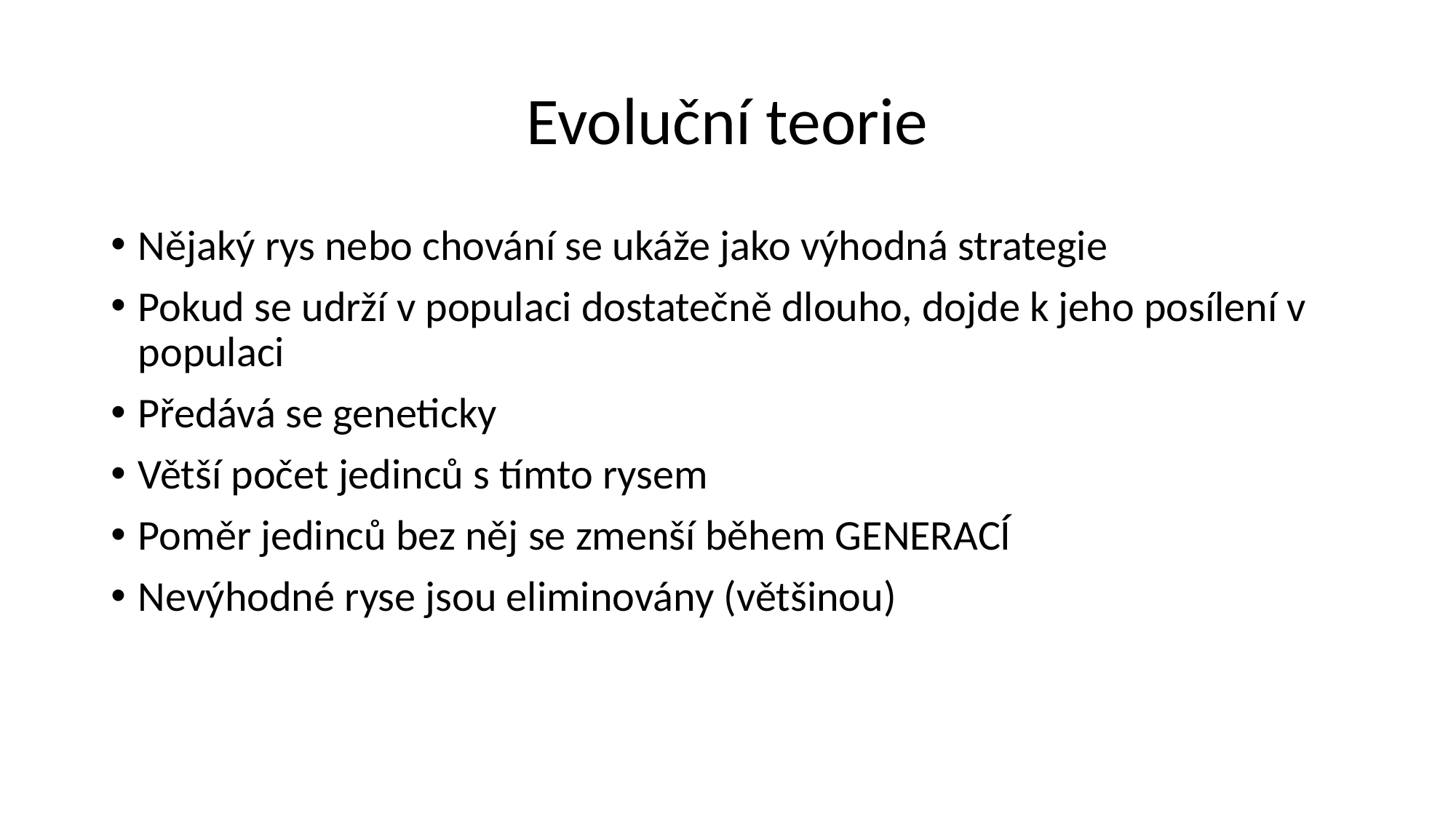

# Evoluční teorie
Nějaký rys nebo chování se ukáže jako výhodná strategie
Pokud se udrží v populaci dostatečně dlouho, dojde k jeho posílení v populaci
Předává se geneticky
Větší počet jedinců s tímto rysem
Poměr jedinců bez něj se zmenší během GENERACÍ
Nevýhodné ryse jsou eliminovány (většinou)